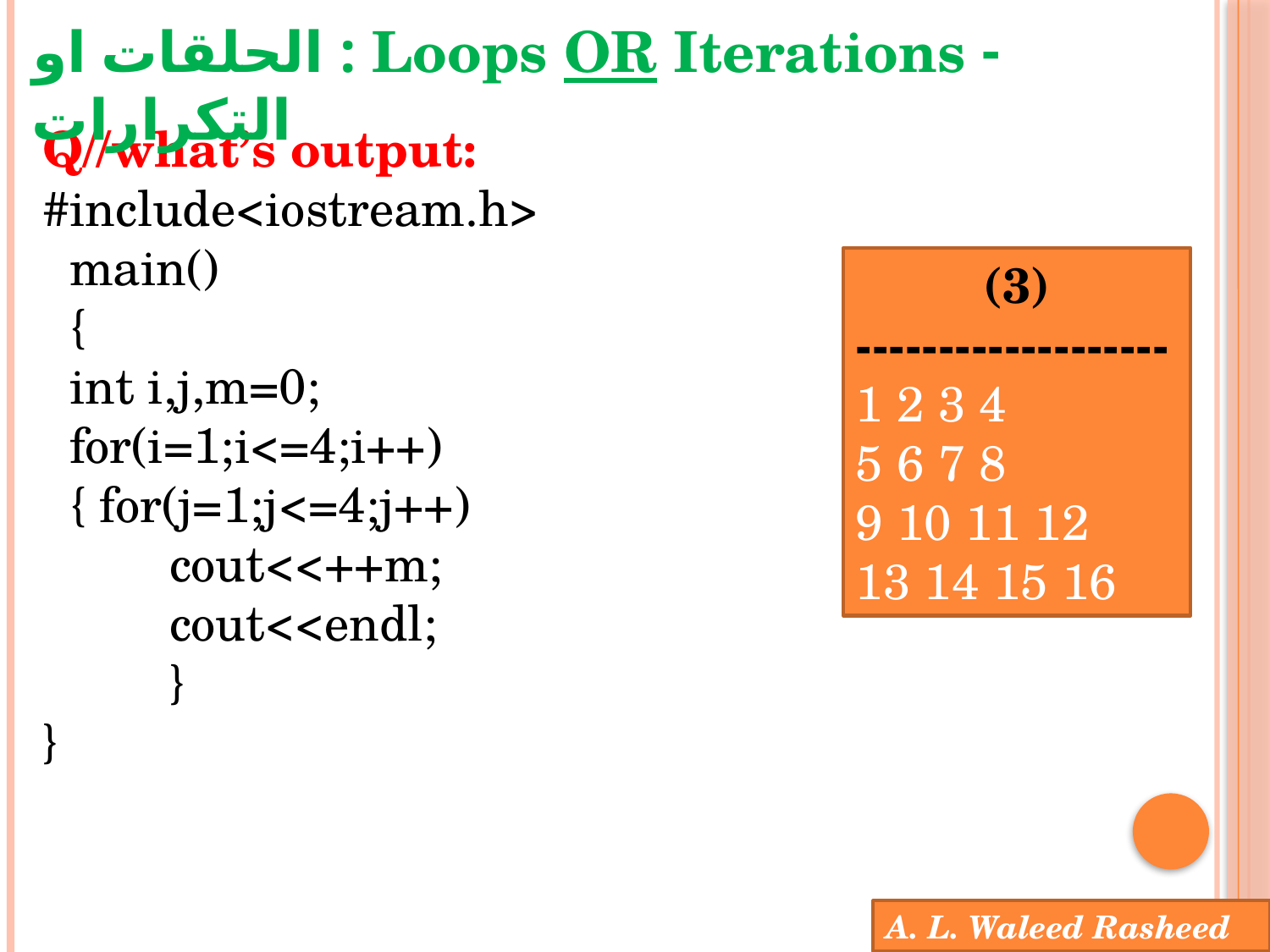

- Loops OR Iterations : الحلقات او التكرارات
Q//what’s output:
#include<iostream.h>
  main()
  {
  int i,j,m=0;
  for(i=1;i<=4;i++)
  { for(j=1;j<=4;j++)
	cout<<++m;
	cout<<endl;
	}
}
(3)
-------------------
1 2 3 4
5 6 7 8
9 10 11 12
13 14 15 16
A. L. Waleed Rasheed